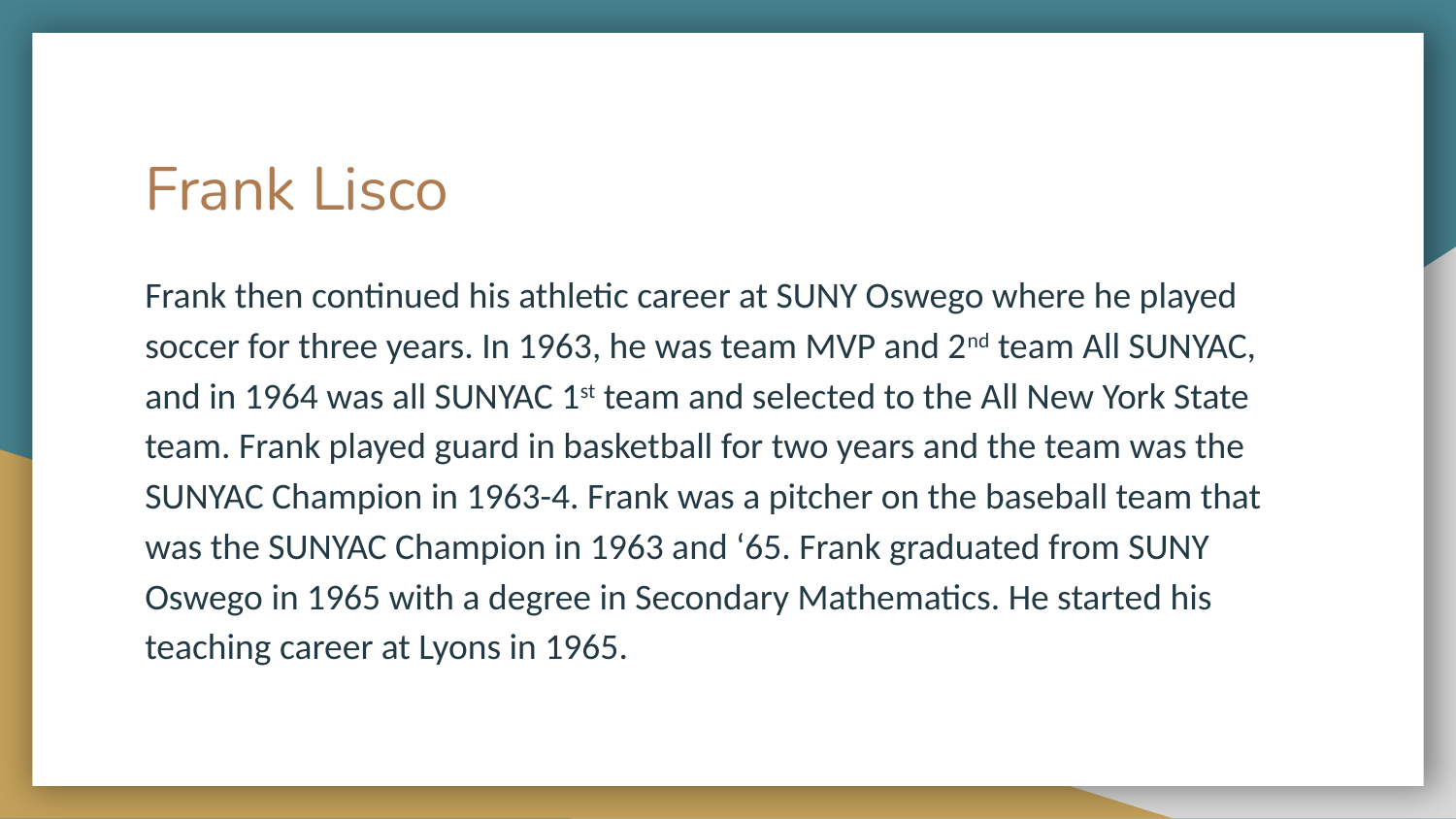

# Frank Lisco
Frank then continued his athletic career at SUNY Oswego where he played soccer for three years. In 1963, he was team MVP and 2nd team All SUNYAC, and in 1964 was all SUNYAC 1st team and selected to the All New York State team. Frank played guard in basketball for two years and the team was the SUNYAC Champion in 1963-4. Frank was a pitcher on the baseball team that was the SUNYAC Champion in 1963 and ‘65. Frank graduated from SUNY Oswego in 1965 with a degree in Secondary Mathematics. He started his teaching career at Lyons in 1965.